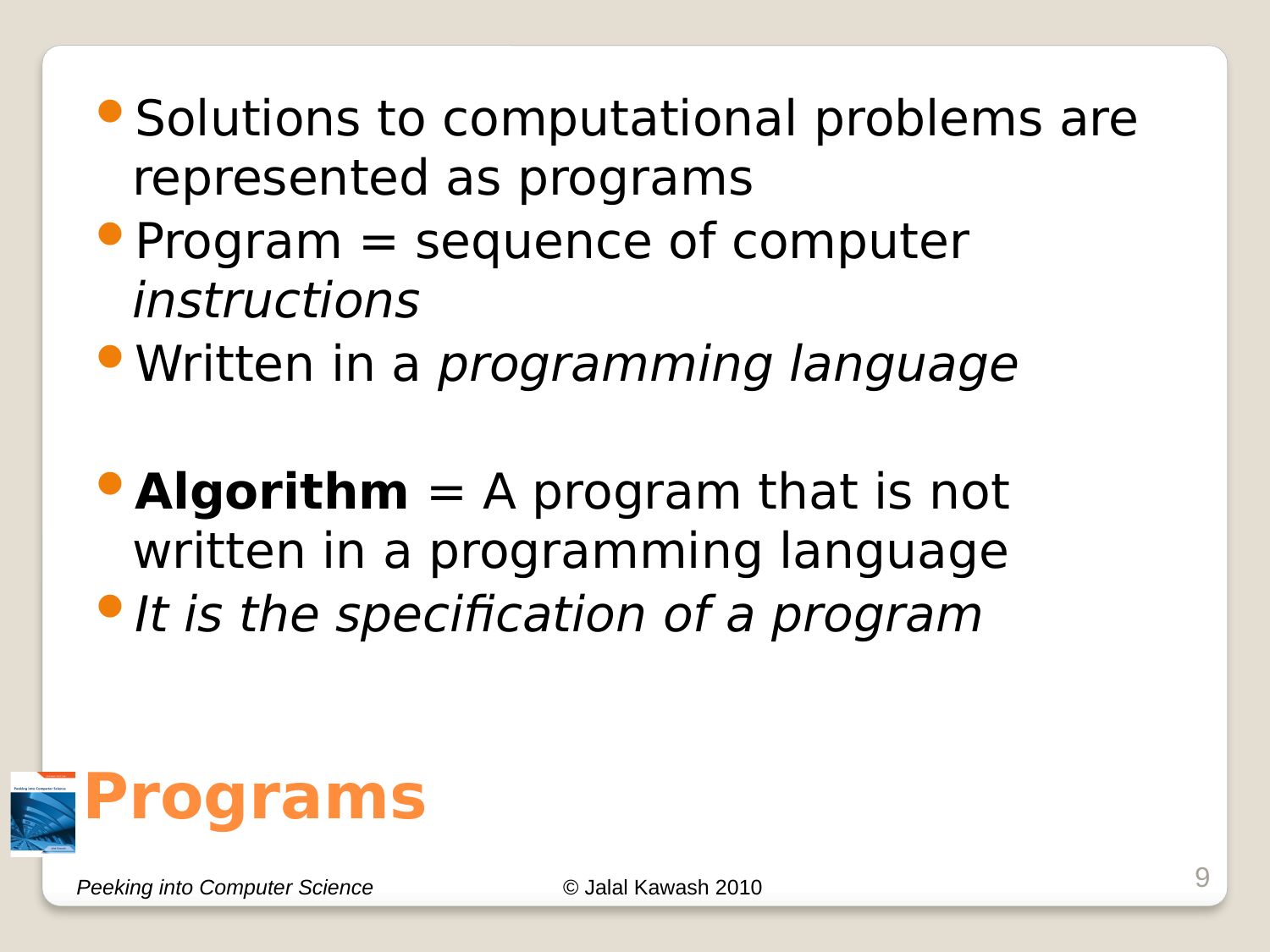

Solutions to computational problems are represented as programs
Program = sequence of computer instructions
Written in a programming language

Algorithm = A program that is not written in a programming language
It is the specification of a program
# Programs
9